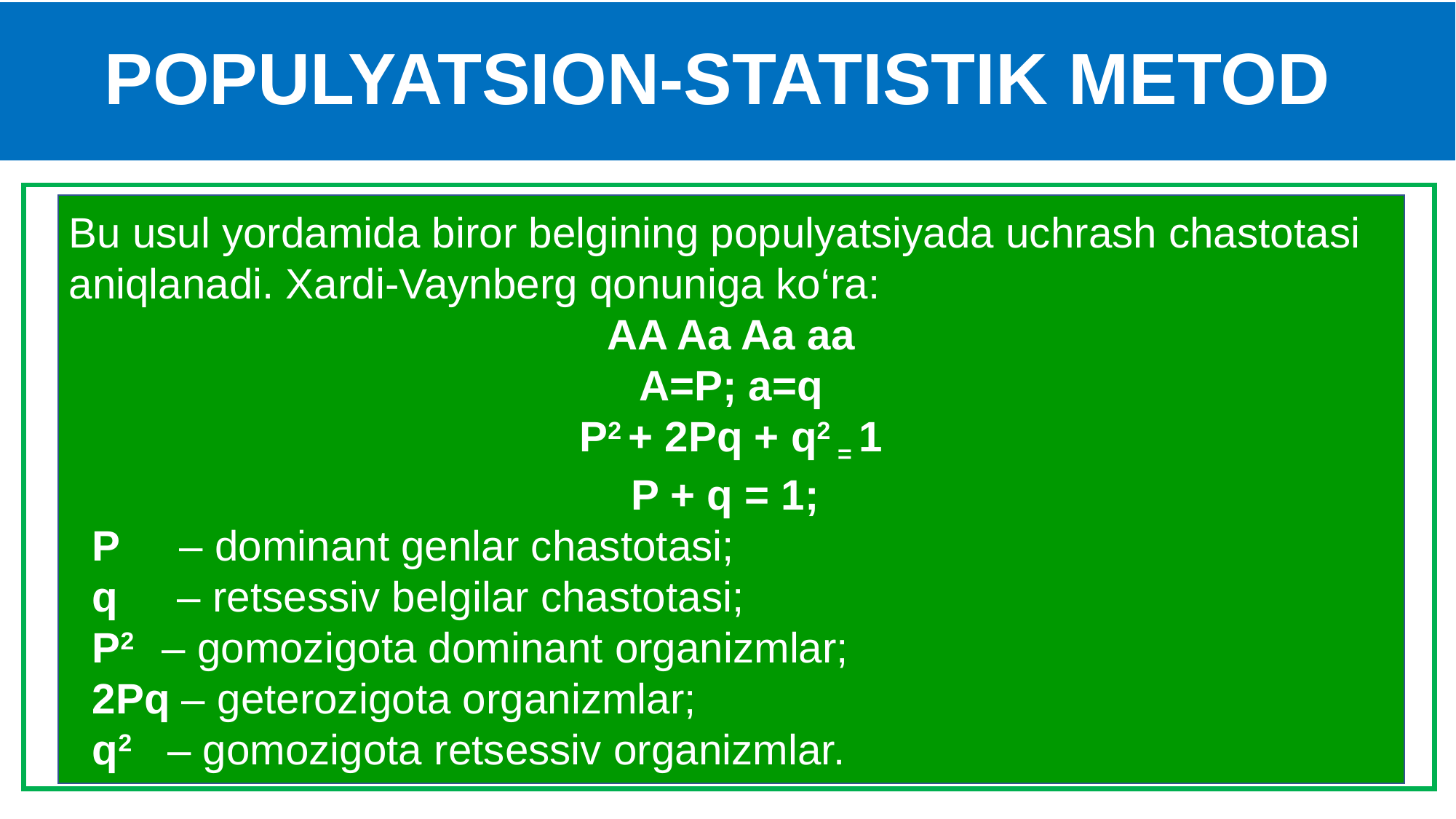

# POPULYATSION-STATISTIK METOD

Bu usul yordamida biror belgining populyatsiyada uchrash chastotasi aniqlanadi. Xardi-Vaynberg qonuniga ko‘ra:
AA Aa Aa aa
A=P; a=q
P2 + 2Pq + q2 = 1
P + q = 1;
  P     – dominant genlar chastotasi;
  q     – retsessiv belgilar chastotasi;
  P2    – gomozigota dominant organizmlar;
  2Pq – geterozigota organizmlar;
  q2   – gomozigota retsessiv organizmlar.